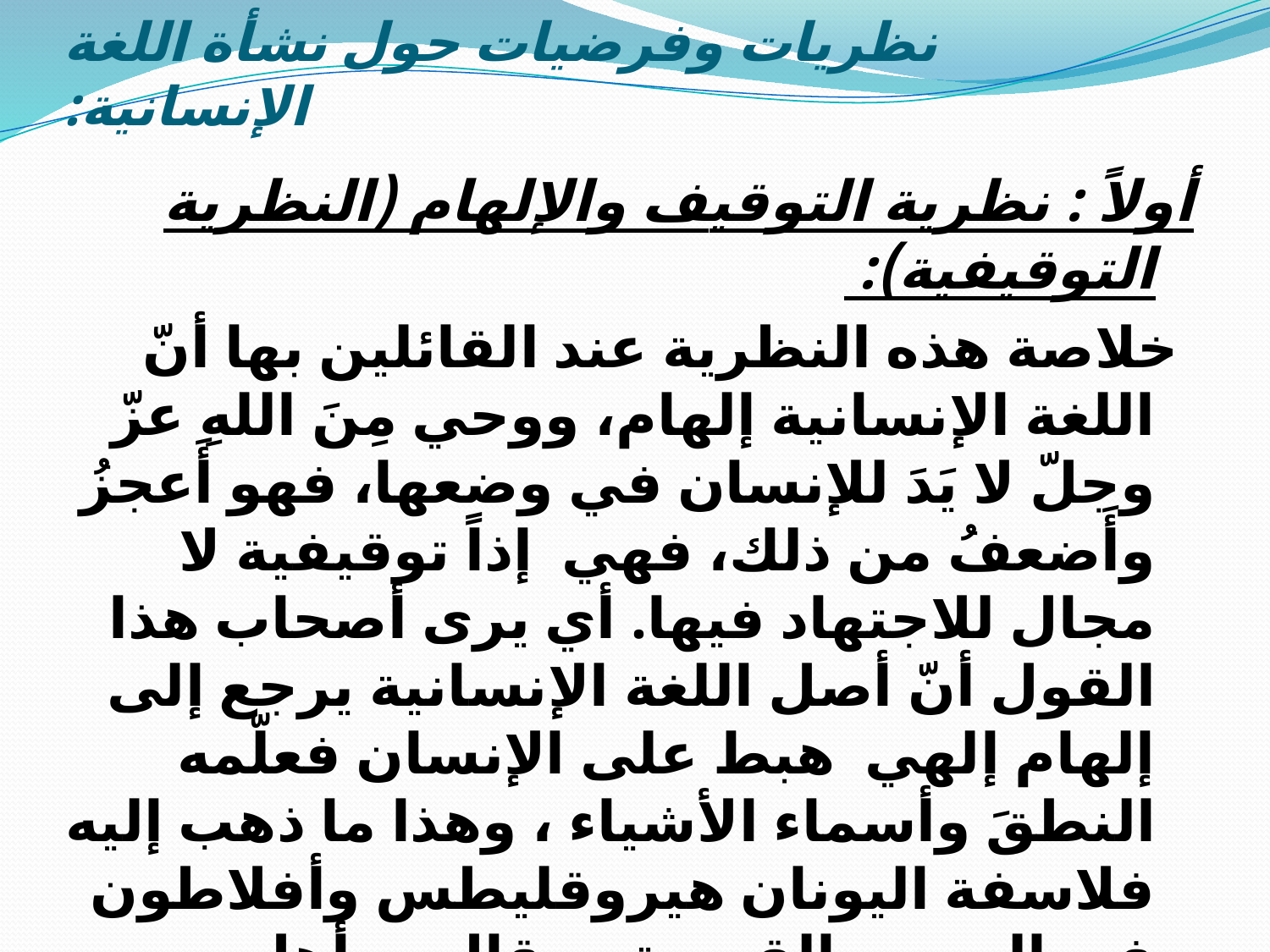

# نظريات وفرضيات حول نشأة اللغة الإنسانية:
أولاً : نظرية التوقيف والإلهام (النظرية التوقيفية):
 خلاصة هذه النظرية عند القائلين بها أنّ اللغة الإنسانية إلهام، ووحي مِنَ اللهِ عزّ وجلّ لا يَدَ للإنسان في وضعها، فهو أَعجزُ وأَضعفُ من ذلك، فهي  إذاً توقيفية لا مجال للاجتهاد فيها. أي يرى أصحاب هذا القول أنّ أصل اللغة الإنسانية يرجع إلى إلهام إلهي  هبط على الإنسان فعلّمه النطقَ وأسماء الأشياء ، وهذا ما ذهب إليه فلاسفة اليونان هيروقليطس وأفلاطون في العصور القديمة ، وقال به أهل التوقيف من علماء المسلمين الذين احتجّوا بـقوله تعالى : ( وعلّم آدم الأسماء كلّها ثم عرضها على الملائكة (البقرة 30 )).